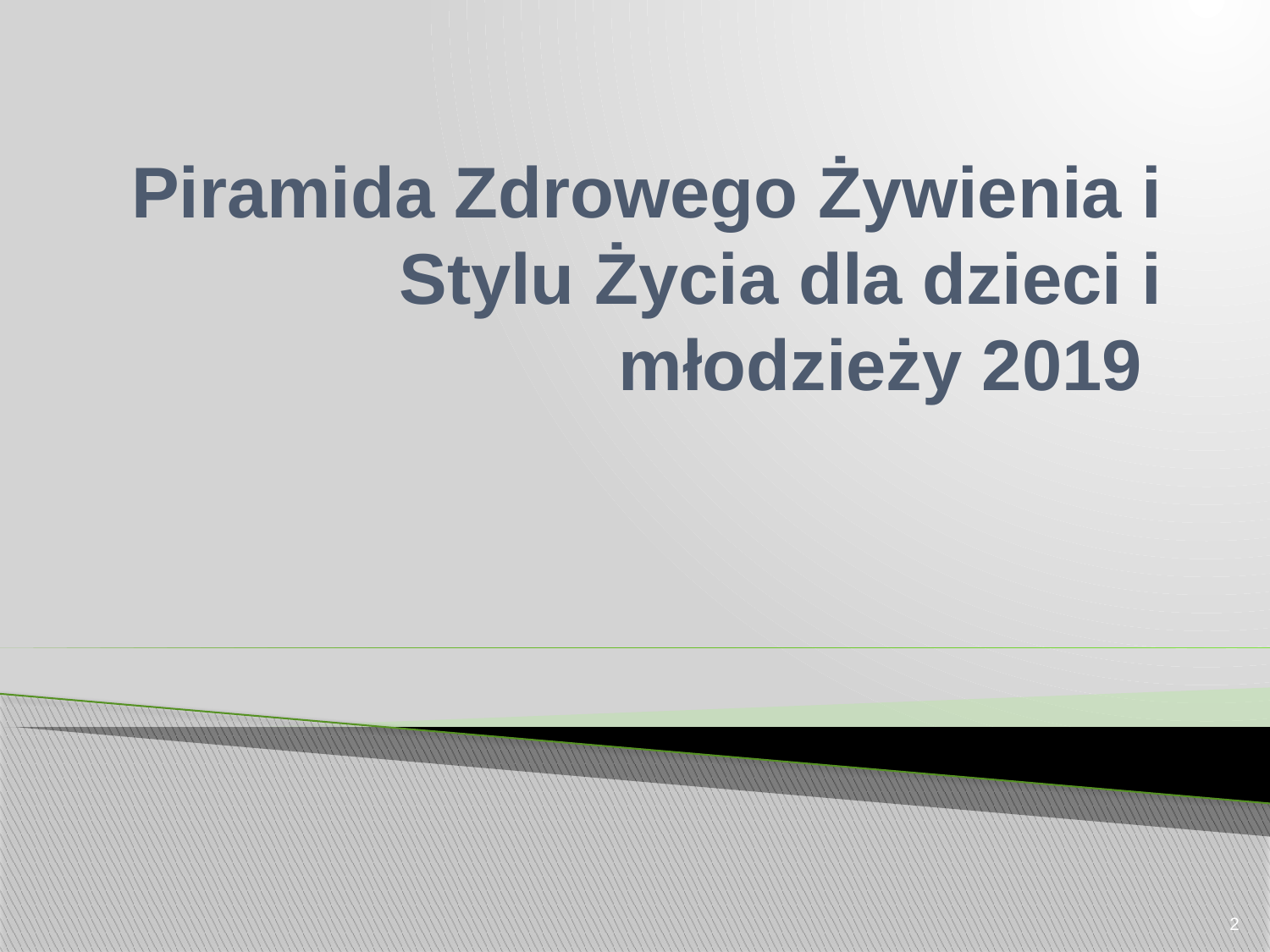

# Piramida Zdrowego Żywienia i Stylu Życia dla dzieci i młodzieży 2019

2